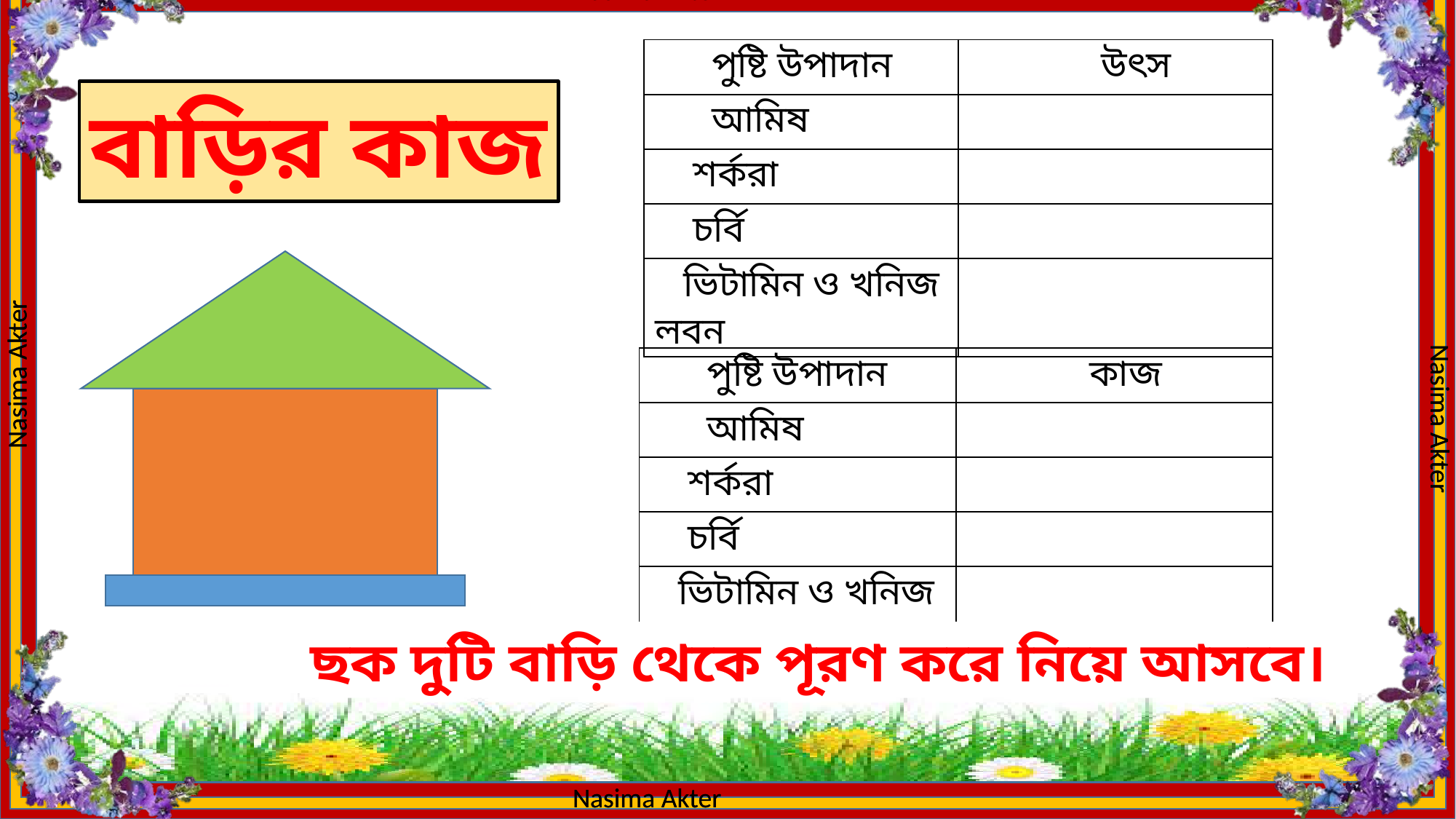

| পুষ্টি উপাদান | উৎস |
| --- | --- |
| আমিষ |  |
| শর্করা |  |
| চর্বি |  |
| ভিটামিন ও খনিজ লবন |  |
বাড়ির কাজ

| পুষ্টি উপাদান | কাজ |
| --- | --- |
| আমিষ |  |
| শর্করা |  |
| চর্বি |  |
| ভিটামিন ও খনিজ লবন |  |
ছক দুটি বাড়ি থেকে পূরণ করে নিয়ে আসবে।